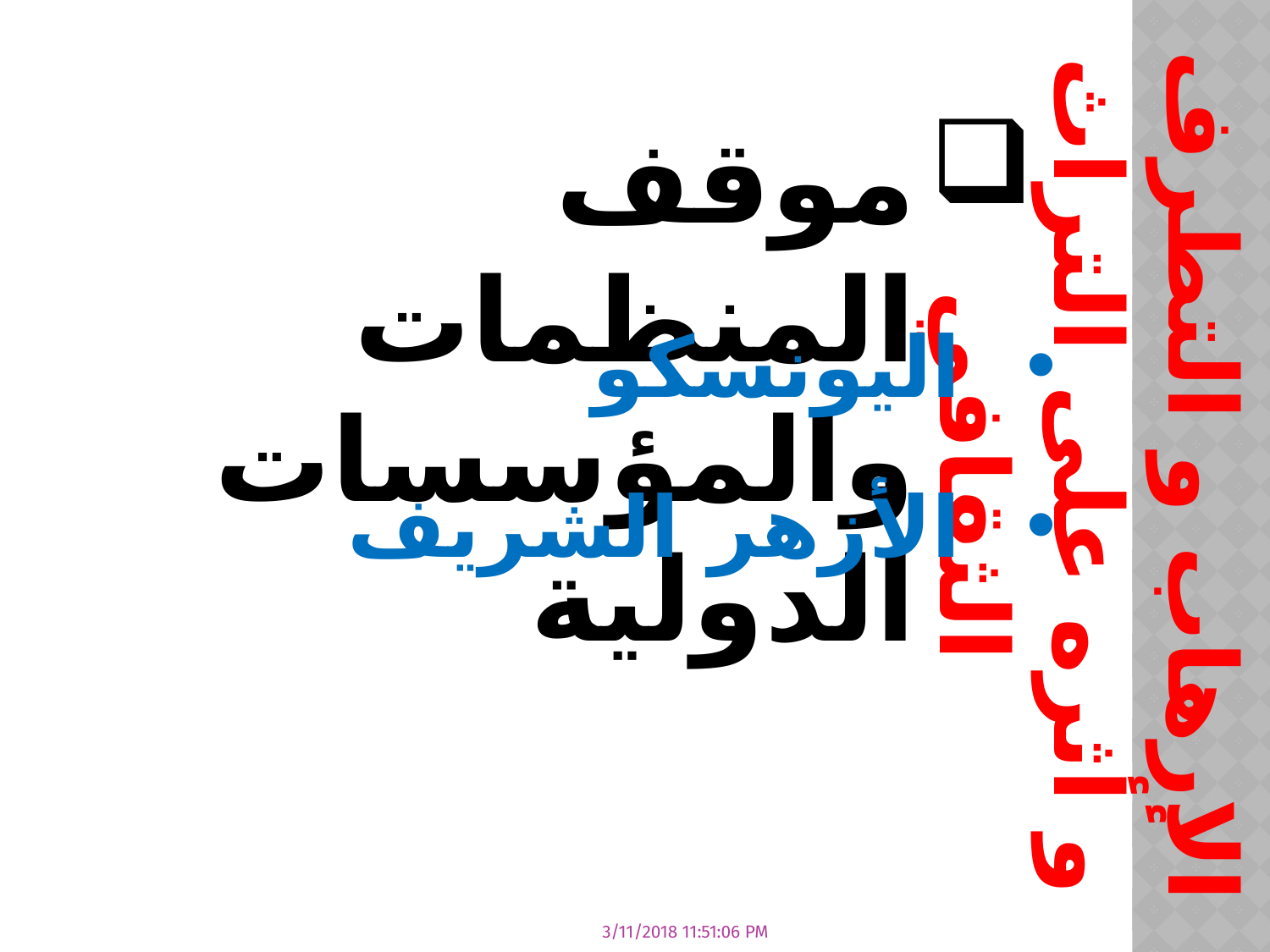

الإرهاب و التطرف و أثره على التراث الثقافي
موقف المنظمات والمؤسسات الدولية
اليونسكو
الأزهر الشريف
3/11/2018 11:51:06 PM